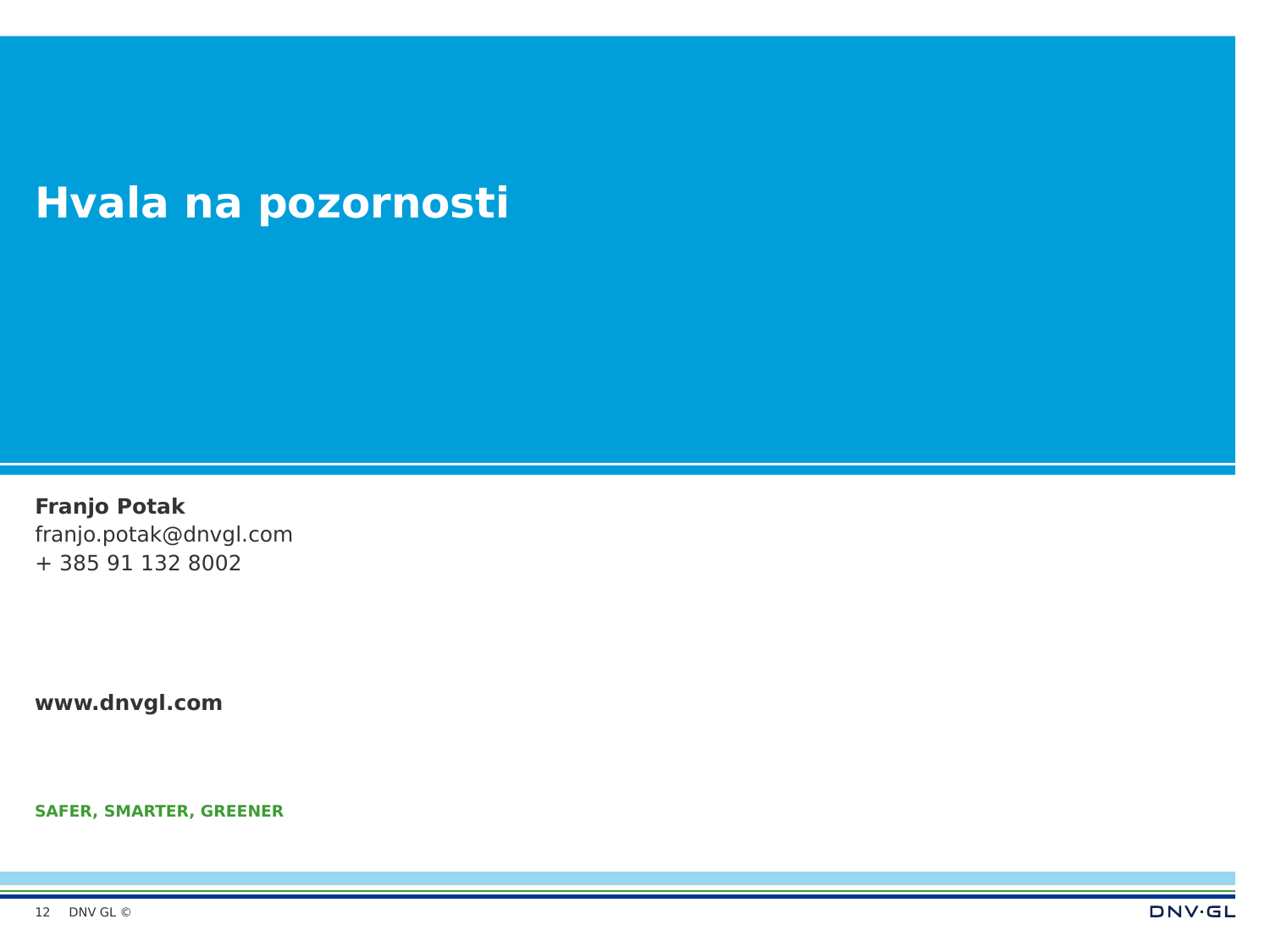

# Hvala na pozornosti
Franjo Potak
franjo.potak@dnvgl.com
+ 385 91 132 8002
12